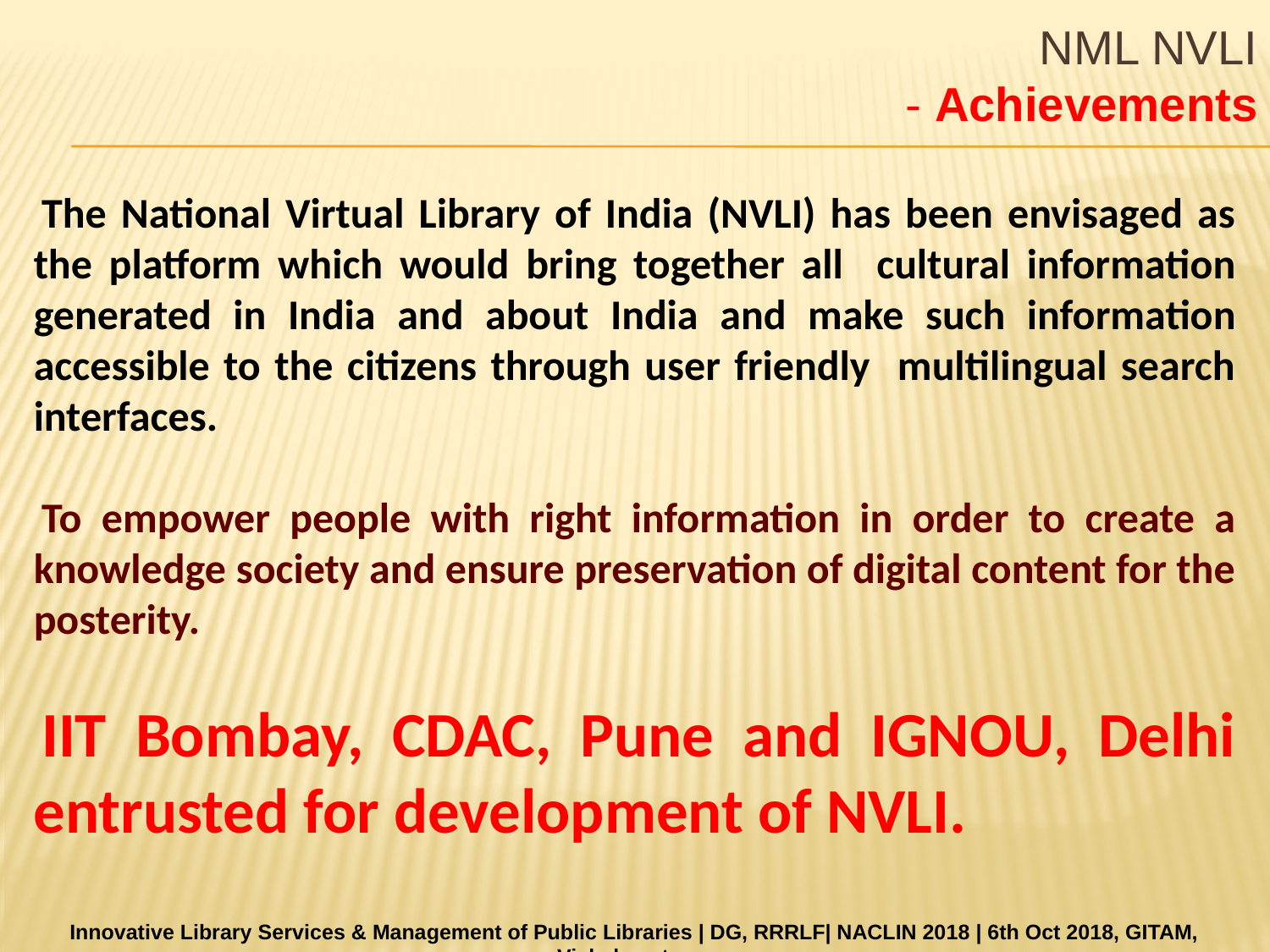

# NML NVLI - Achievements
The National Virtual Library of India (NVLI) has been envisaged as the platform which would bring together all  cultural information generated in India and about India and make such information accessible to the citizens through user friendly  multilingual search interfaces.

To empower people with right information in order to create a knowledge society and ensure preservation of digital content for the posterity.

IIT Bombay, CDAC, Pune and IGNOU, Delhi entrusted for development of NVLI.
Innovative Library Services & Management of Public Libraries | DG, RRRLF| NACLIN 2018 | 6th Oct 2018, GITAM, Vishakapatnam